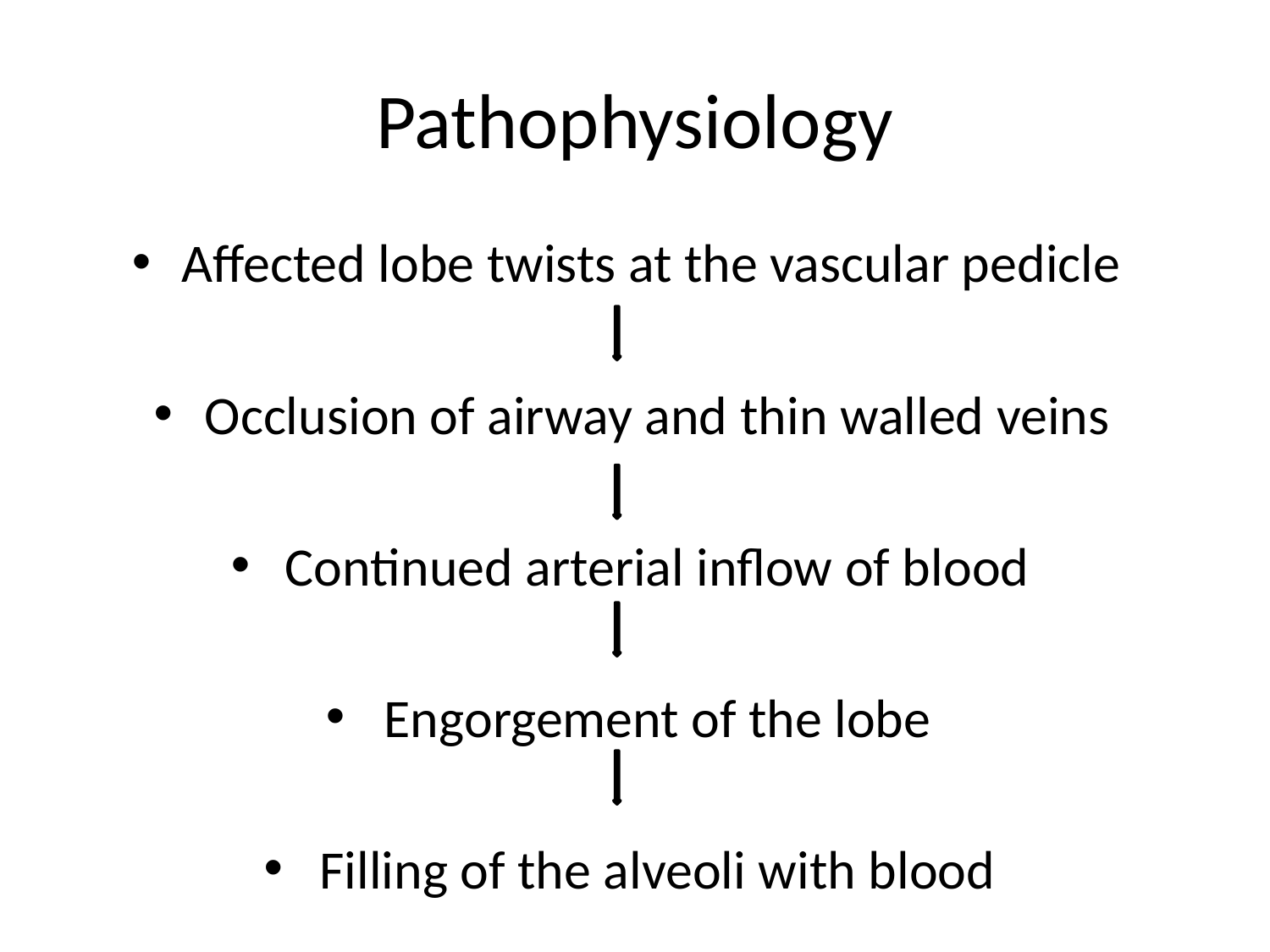

# Pathophysiology
Affected lobe twists at the vascular pedicle

Occlusion of airway and thin walled veins

Continued arterial inflow of blood

Engorgement of the lobe

Filling of the alveoli with blood